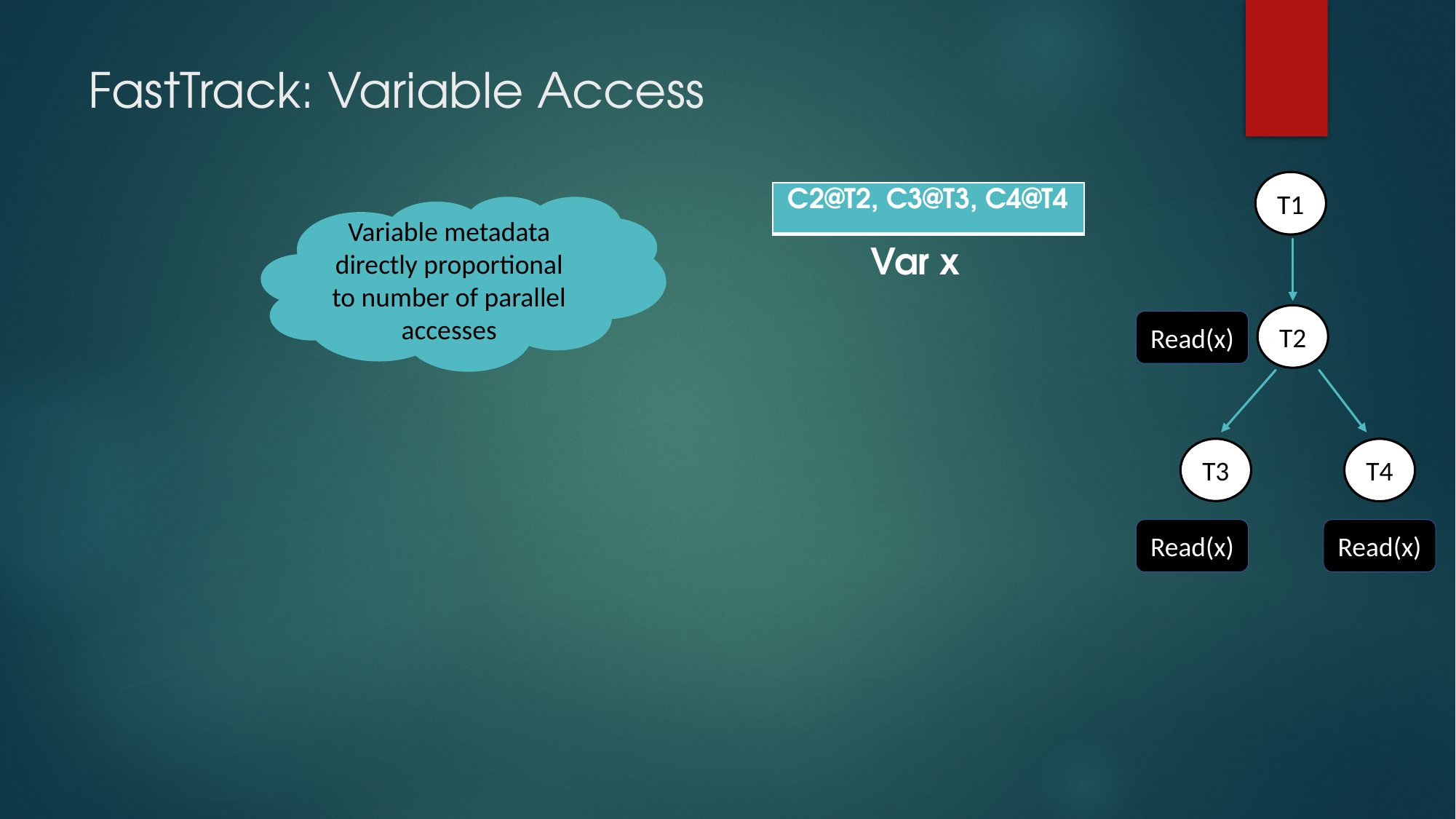

# FastTrack: Variable Access
T1
| C2@T2, C3@T3, C4@T4 |
| --- |
Variable metadata directly proportional to number of parallel accesses
Var x
T2
Read(x)
T3
T4
Read(x)
Read(x)